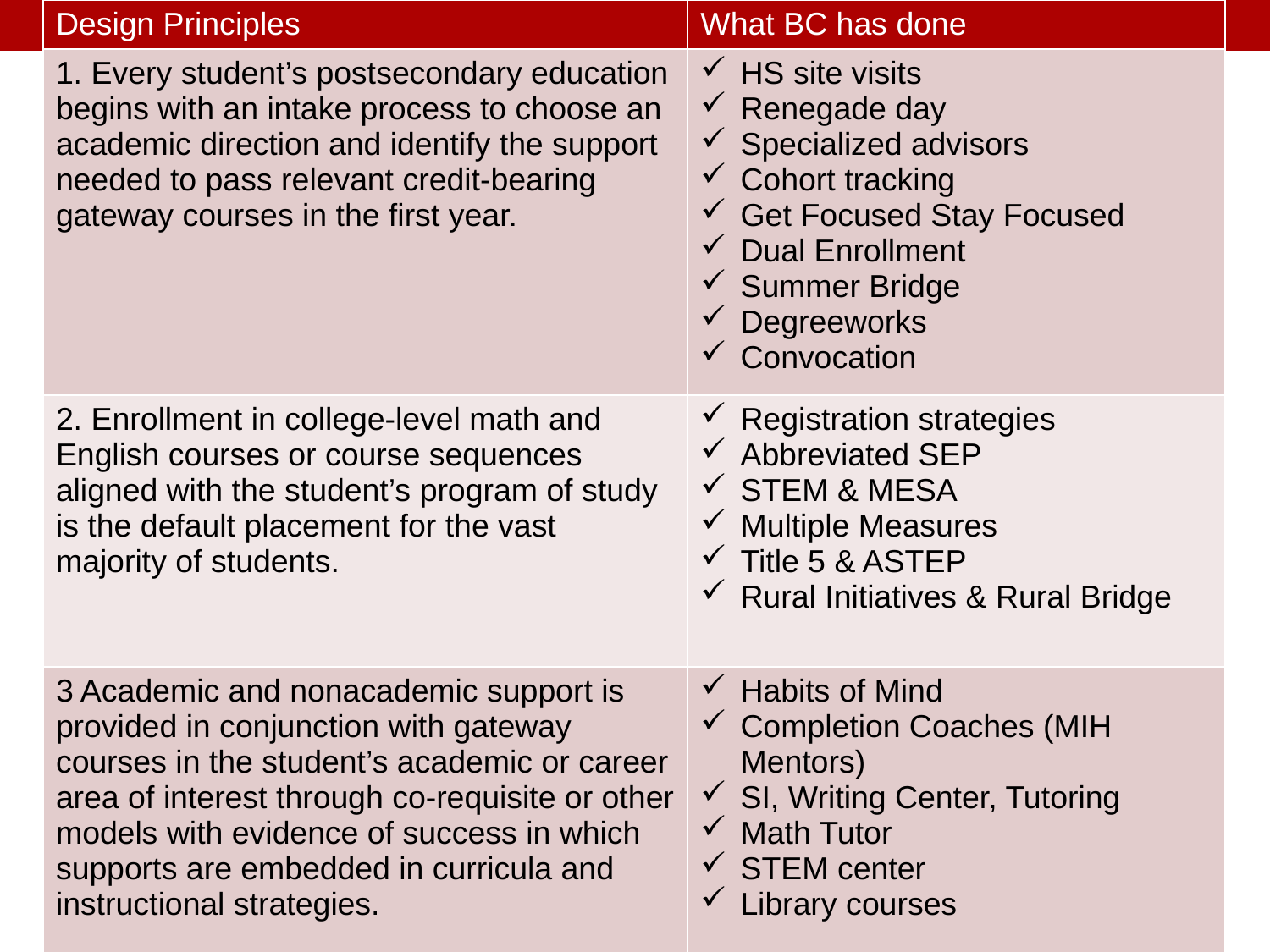

| Design Principles | What BC has done |
| --- | --- |
| 1. Every student’s postsecondary education begins with an intake process to choose an academic direction and identify the support needed to pass relevant credit-bearing gateway courses in the first year. | HS site visits Renegade day Specialized advisors Cohort tracking Get Focused Stay Focused Dual Enrollment Summer Bridge Degreeworks Convocation |
| 2. Enrollment in college-level math and English courses or course sequences aligned with the student’s program of study is the default placement for the vast majority of students. | Registration strategies Abbreviated SEP STEM & MESA Multiple Measures Title 5 & ASTEP Rural Initiatives & Rural Bridge |
| 3 Academic and nonacademic support is provided in conjunction with gateway courses in the student’s academic or career area of interest through co-requisite or other models with evidence of success in which supports are embedded in curricula and instructional strategies. | Habits of Mind Completion Coaches (MIH Mentors) SI, Writing Center, Tutoring Math Tutor STEM center Library courses |